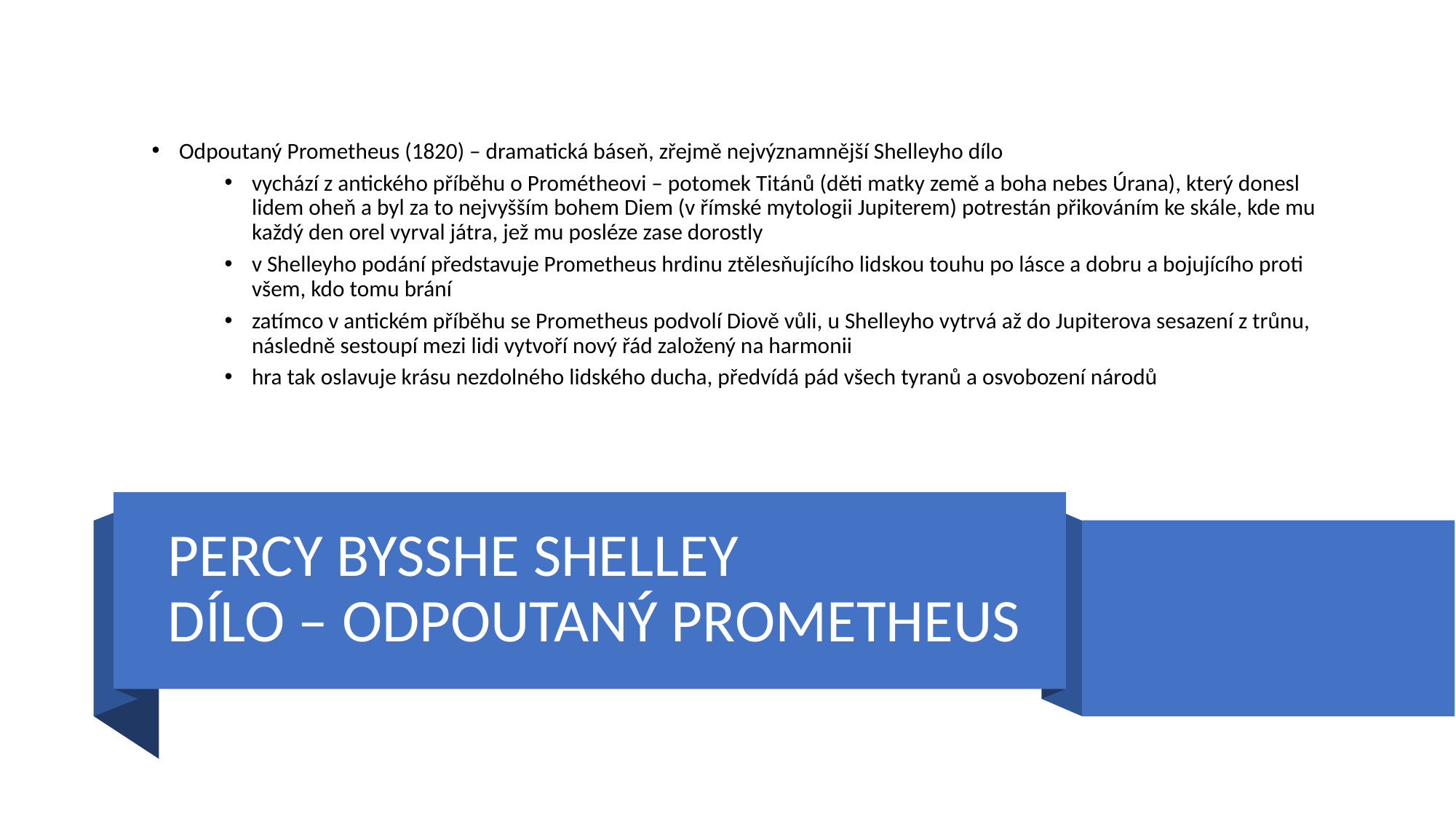

Odpoutaný Prometheus (1820) – dramatická báseň, zřejmě nejvýznamnější Shelleyho dílo
vychází z antického příběhu o Prométheovi – potomek Titánů (děti matky země a boha nebes Úrana), který donesl lidem oheň a byl za to nejvyšším bohem Diem (v římské mytologii Jupiterem) potrestán přikováním ke skále, kde mu každý den orel vyrval játra, jež mu posléze zase dorostly
v Shelleyho podání představuje Prometheus hrdinu ztělesňujícího lidskou touhu po lásce a dobru a bojujícího proti všem, kdo tomu brání
zatímco v antickém příběhu se Prometheus podvolí Diově vůli, u Shelleyho vytrvá až do Jupiterova sesazení z trůnu, následně sestoupí mezi lidi vytvoří nový řád založený na harmonii
hra tak oslavuje krásu nezdolného lidského ducha, předvídá pád všech tyranů a osvobození národů

# PERCY BYSSHE SHELLEY DÍLO – ODPOUTANÝ PROMETHEUS